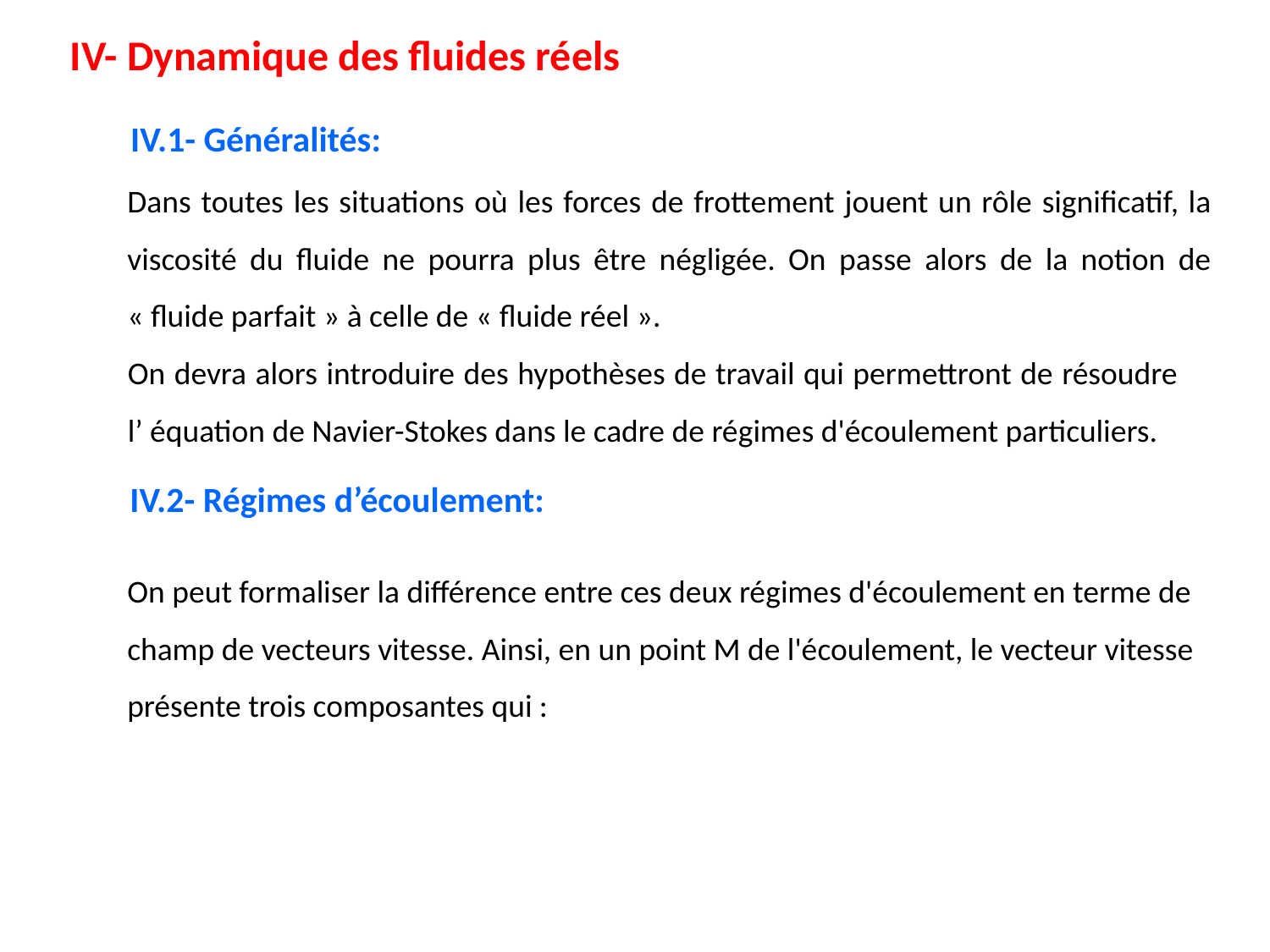

IV- Dynamique des fluides réels
IV.1- Généralités:
Dans toutes les situations où les forces de frottement jouent un rôle significatif, la viscosité du fluide ne pourra plus être négligée. On passe alors de la notion de « fluide parfait » à celle de « fluide réel ».
On devra alors introduire des hypothèses de travail qui permettront de résoudre l’ équation de Navier-Stokes dans le cadre de régimes d'écoulement particuliers.
IV.2- Régimes d’écoulement:
On peut formaliser la différence entre ces deux régimes d'écoulement en terme de champ de vecteurs vitesse. Ainsi, en un point M de l'écoulement, le vecteur vitesse présente trois composantes qui :